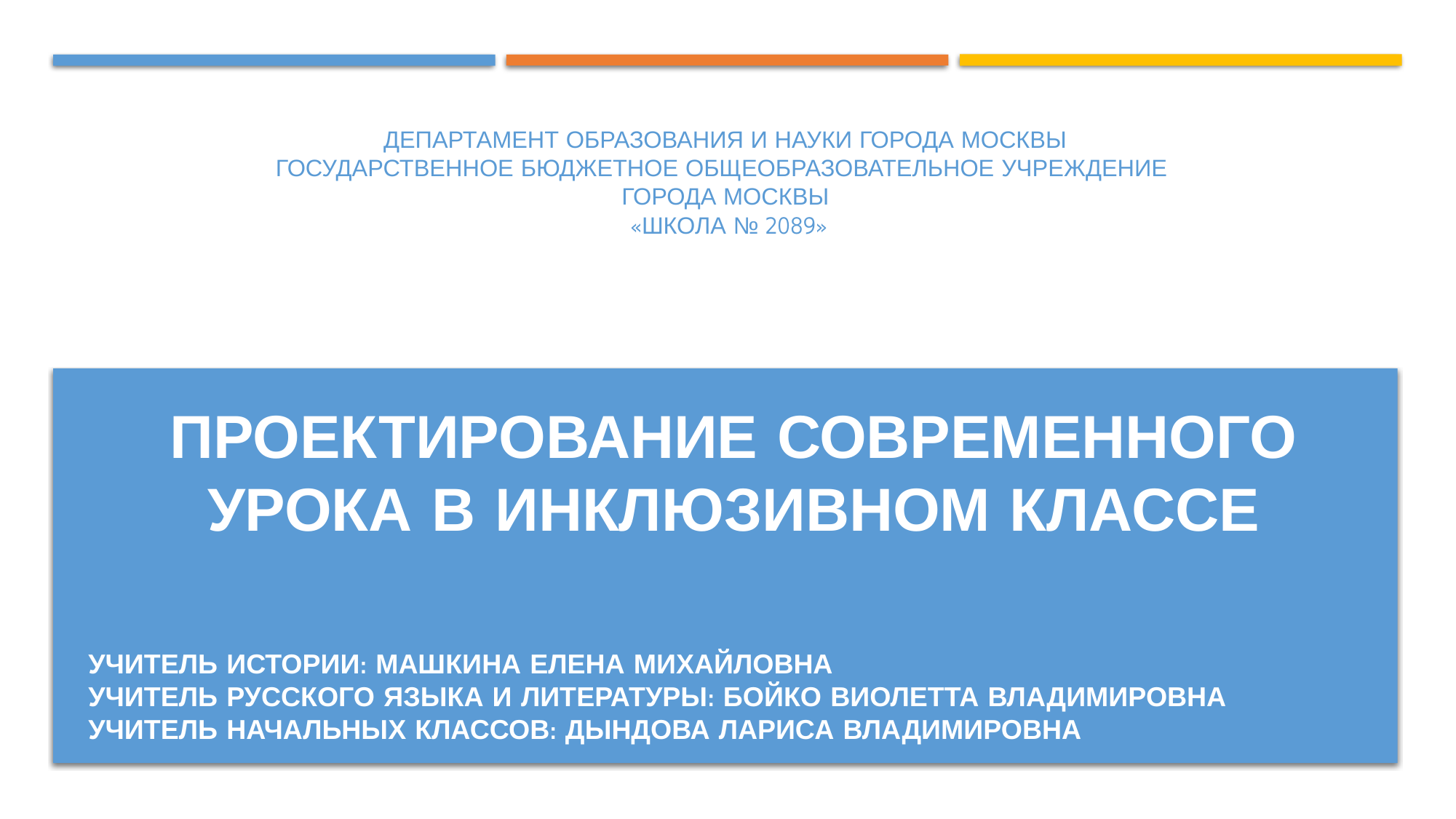

# ДЕПАРТАМЕНТ ОБРАЗОВАНИЯ И НАУКИ ГОРОДА МОСКВЫ ГОСУДАРСТВЕННОЕ БЮДЖЕТНОЕ ОБЩЕОБРАЗОВАТЕЛЬНОЕ УЧРЕЖДЕНИЕ ГОРОДА МОСКВЫ «ШКОЛА № 2089»
Проектирование современного урока в инклюзивном классе

Учитель истории: Машкина Елена Михайловна
Учитель русского языка и литературы: Бойко Виолетта Владимировна
Учитель начальных классов: Дындова Лариса Владимировна